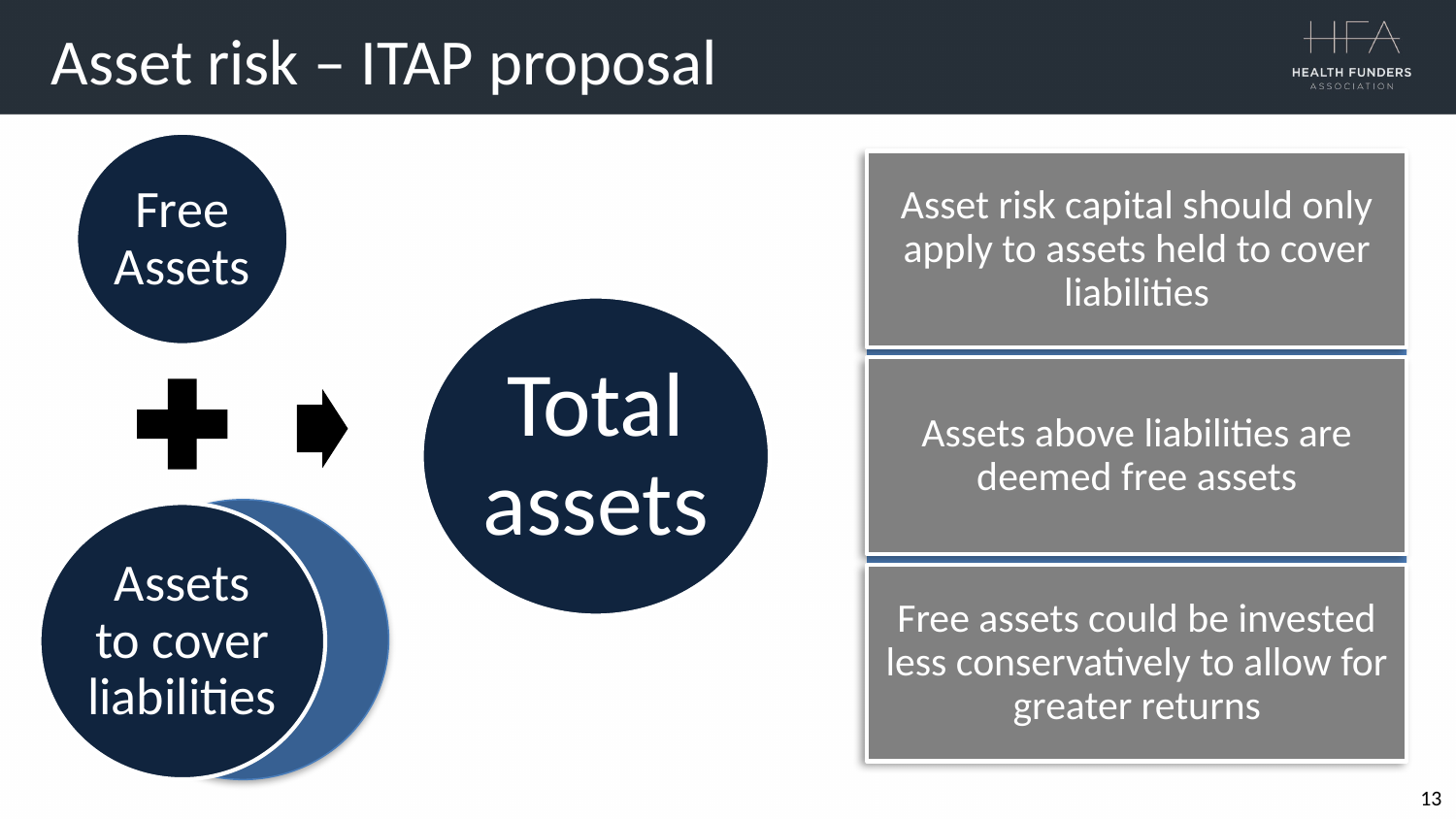

Asset risk – ITAP proposal
Free Assets

Assets to cover liabilities

Total assets
Asset risk capital should only apply to assets held to cover liabilities
Assets above liabilities are deemed free assets
Free assets could be invested less conservatively to allow for greater returns